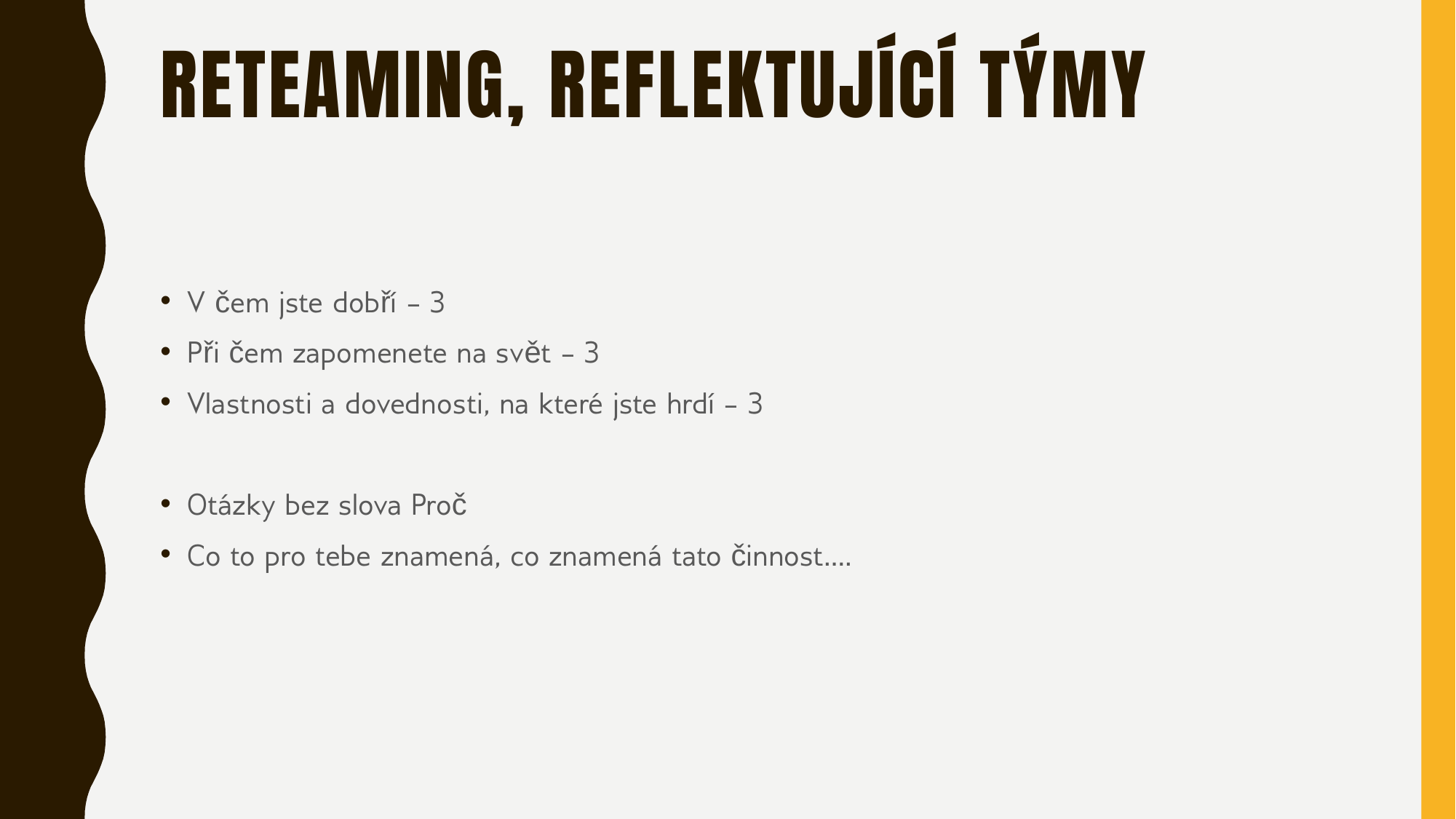

# Reteaming, reflektující týmy
V čem jste dobří – 3
Při čem zapomenete na svět – 3
Vlastnosti a dovednosti, na které jste hrdí – 3

Otázky bez slova Proč
Co to pro tebe znamená, co znamená tato činnost….